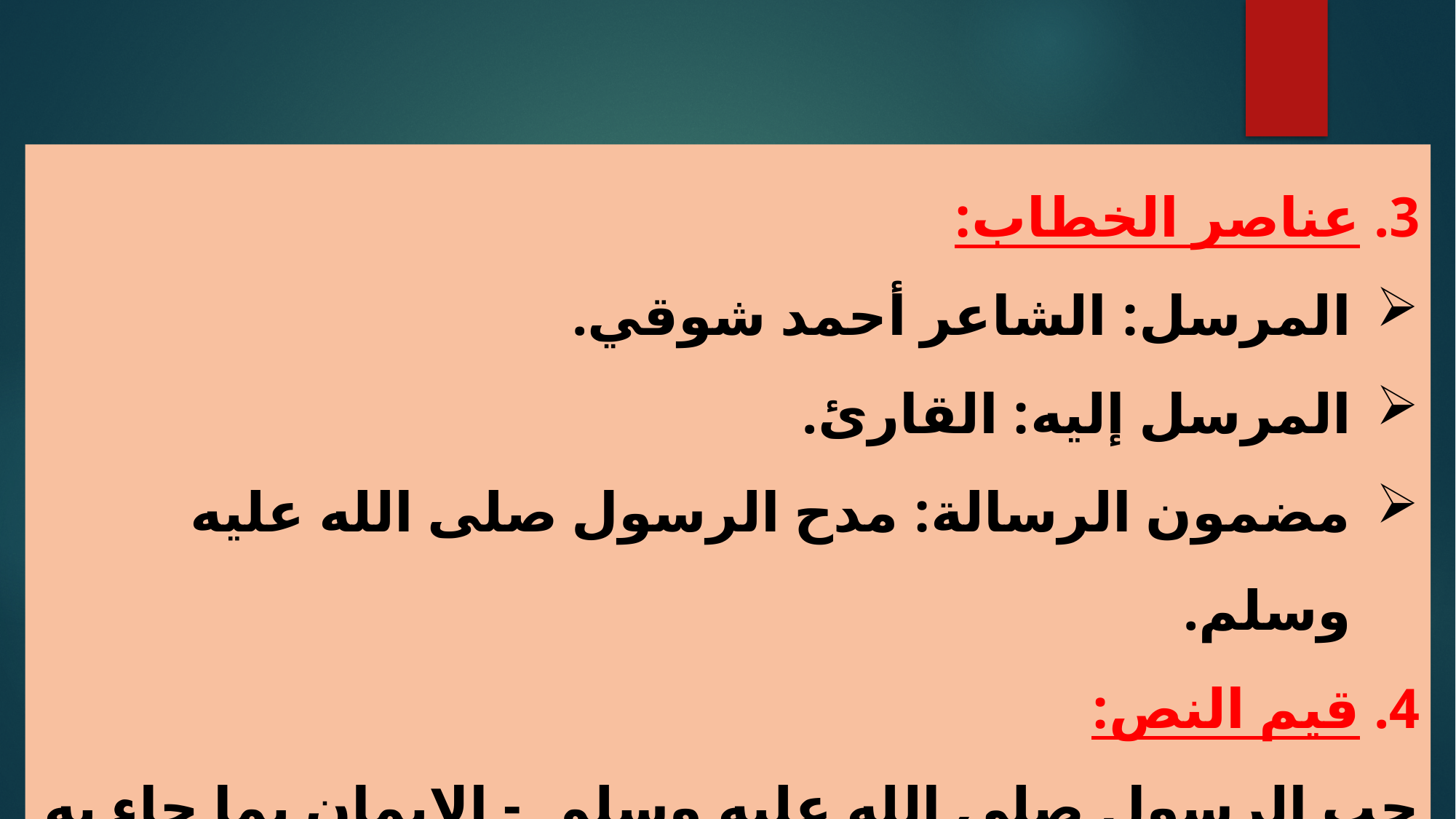

3. عناصر الخطاب:
المرسل: الشاعر أحمد شوقي.
المرسل إليه: القارئ.
مضمون الرسالة: مدح الرسول صلى الله عليه وسلم.
4. قيم النص:
حب الرسول صلى الله عليه وسلم  - الإيمان بما جاء به